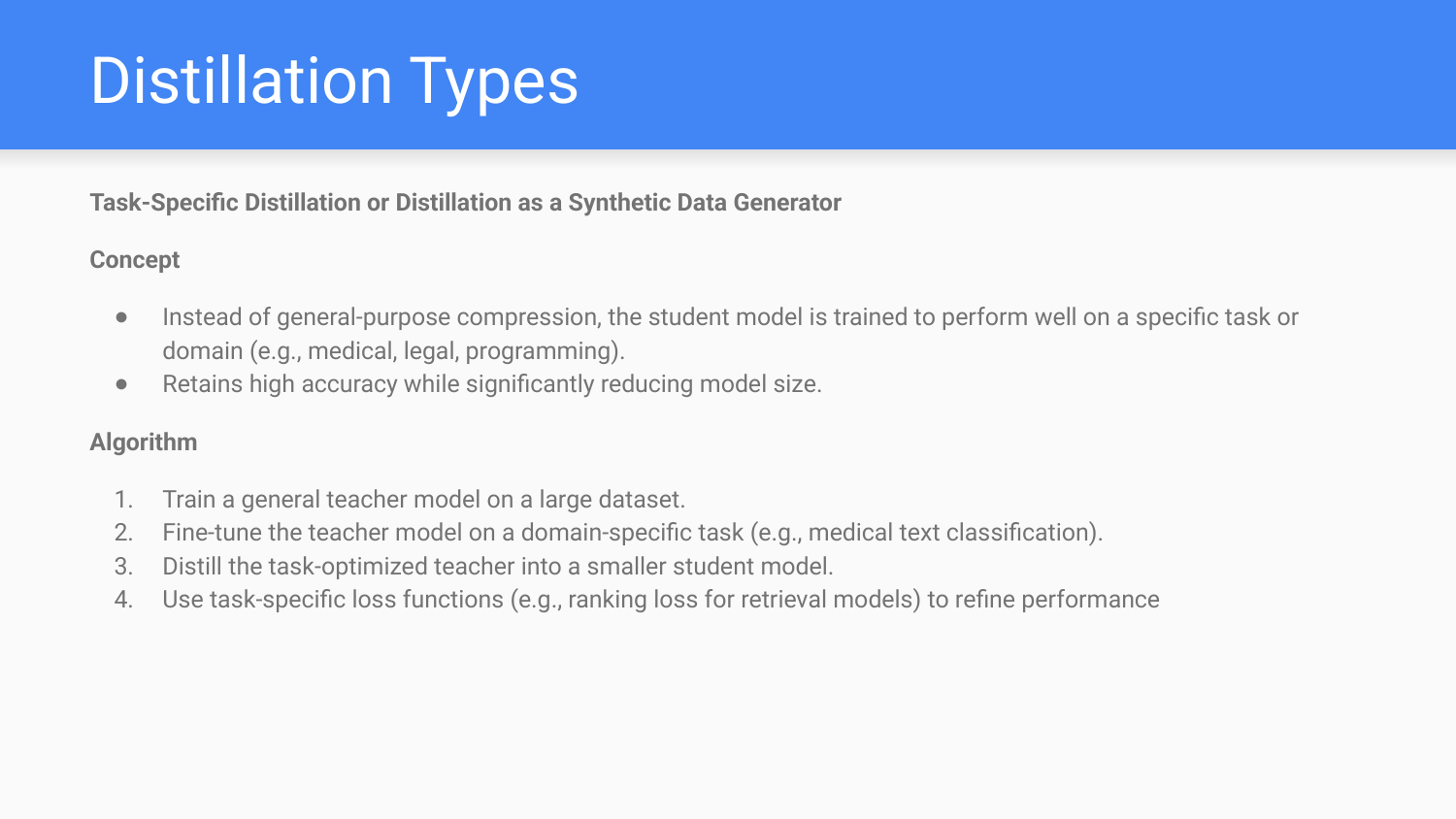

# Distillation Types
Task-Specific Distillation or Distillation as a Synthetic Data Generator
Concept
Instead of general-purpose compression, the student model is trained to perform well on a specific task or domain (e.g., medical, legal, programming).
Retains high accuracy while significantly reducing model size.
Algorithm
Train a general teacher model on a large dataset.
Fine-tune the teacher model on a domain-specific task (e.g., medical text classification).
Distill the task-optimized teacher into a smaller student model.
Use task-specific loss functions (e.g., ranking loss for retrieval models) to refine performance